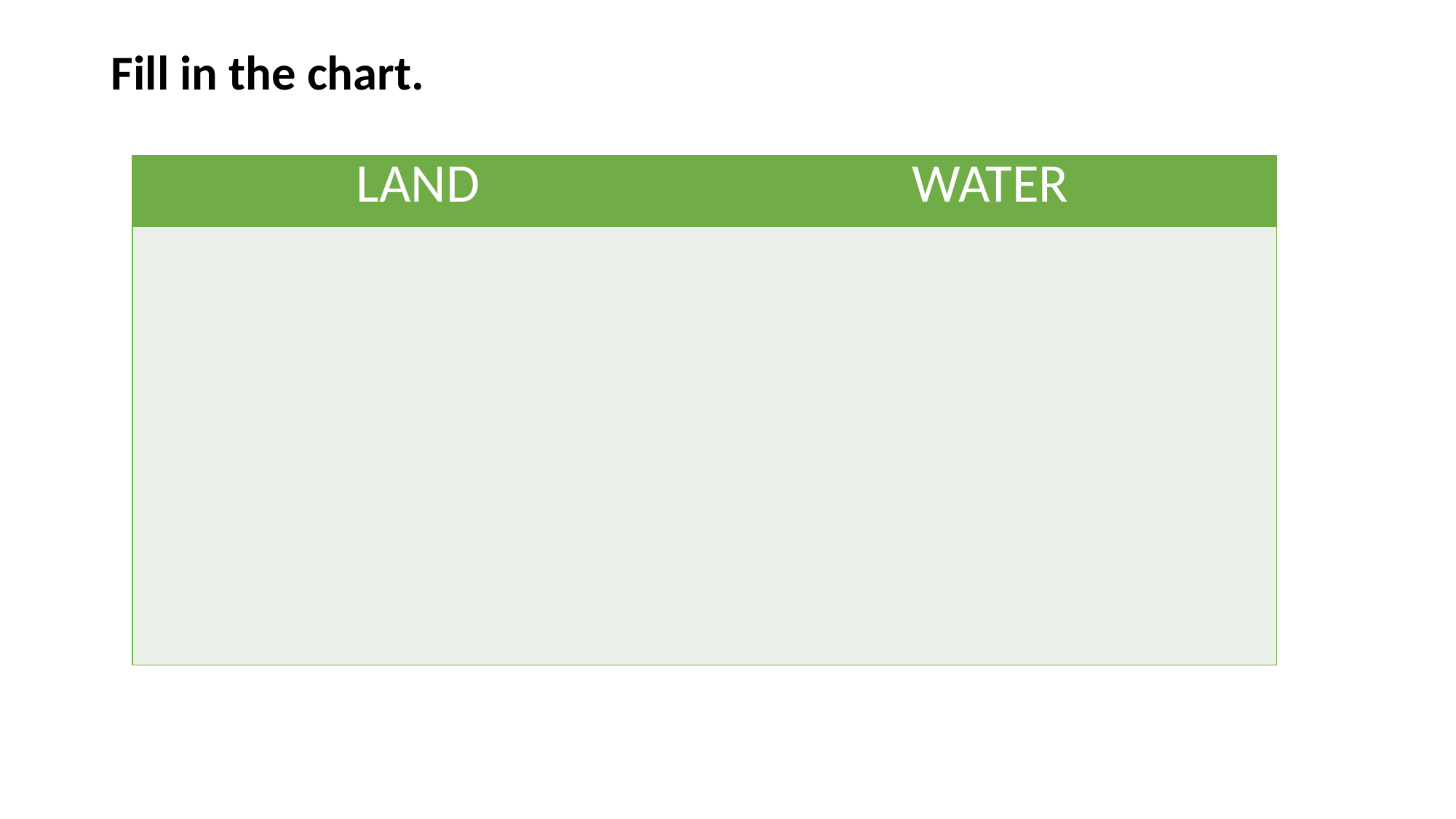

# Fill in the chart.
| LAND | WATER |
| --- | --- |
|  |  |